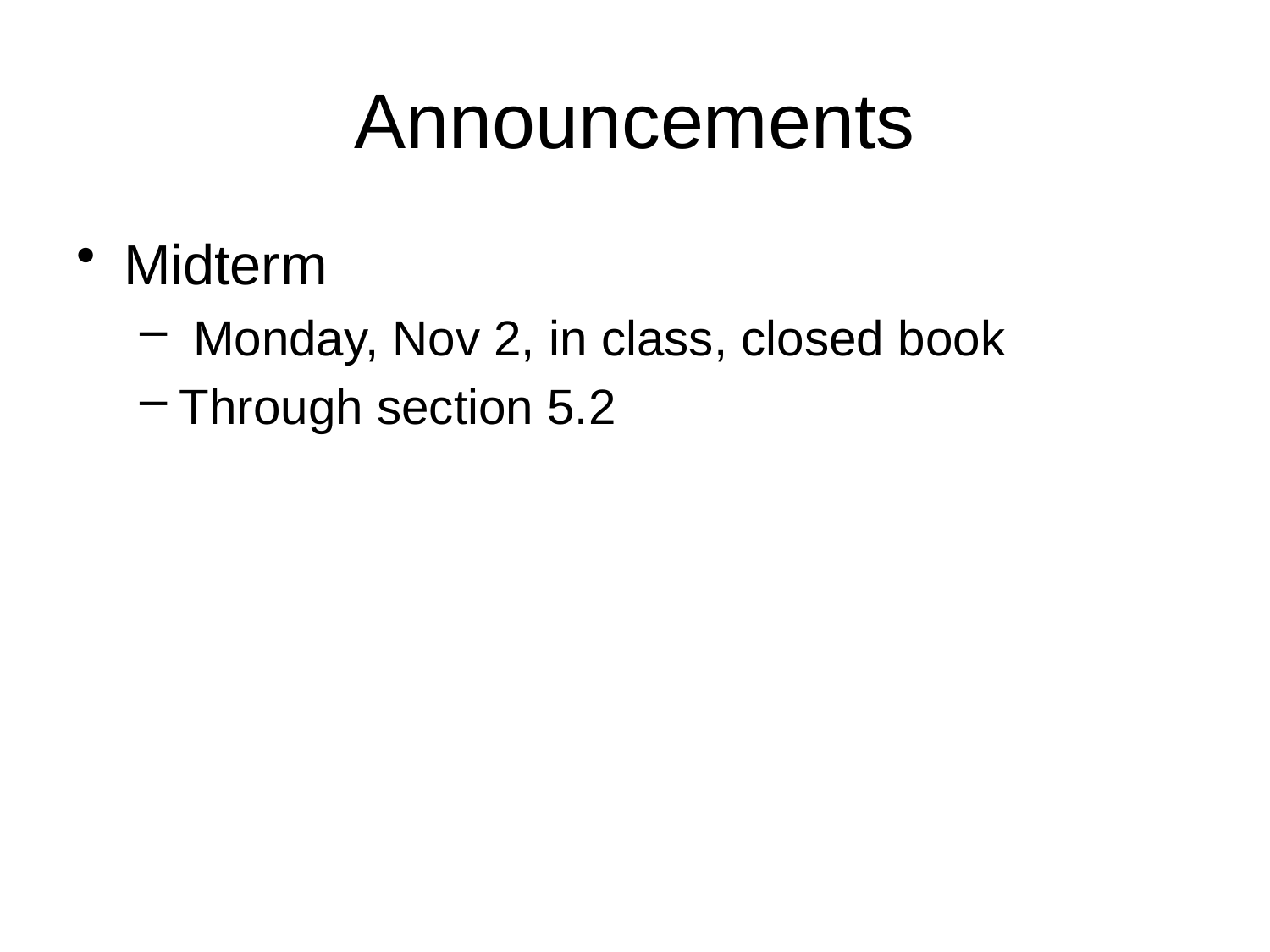

# Announcements
Midterm
 Monday, Nov 2, in class, closed book
Through section 5.2